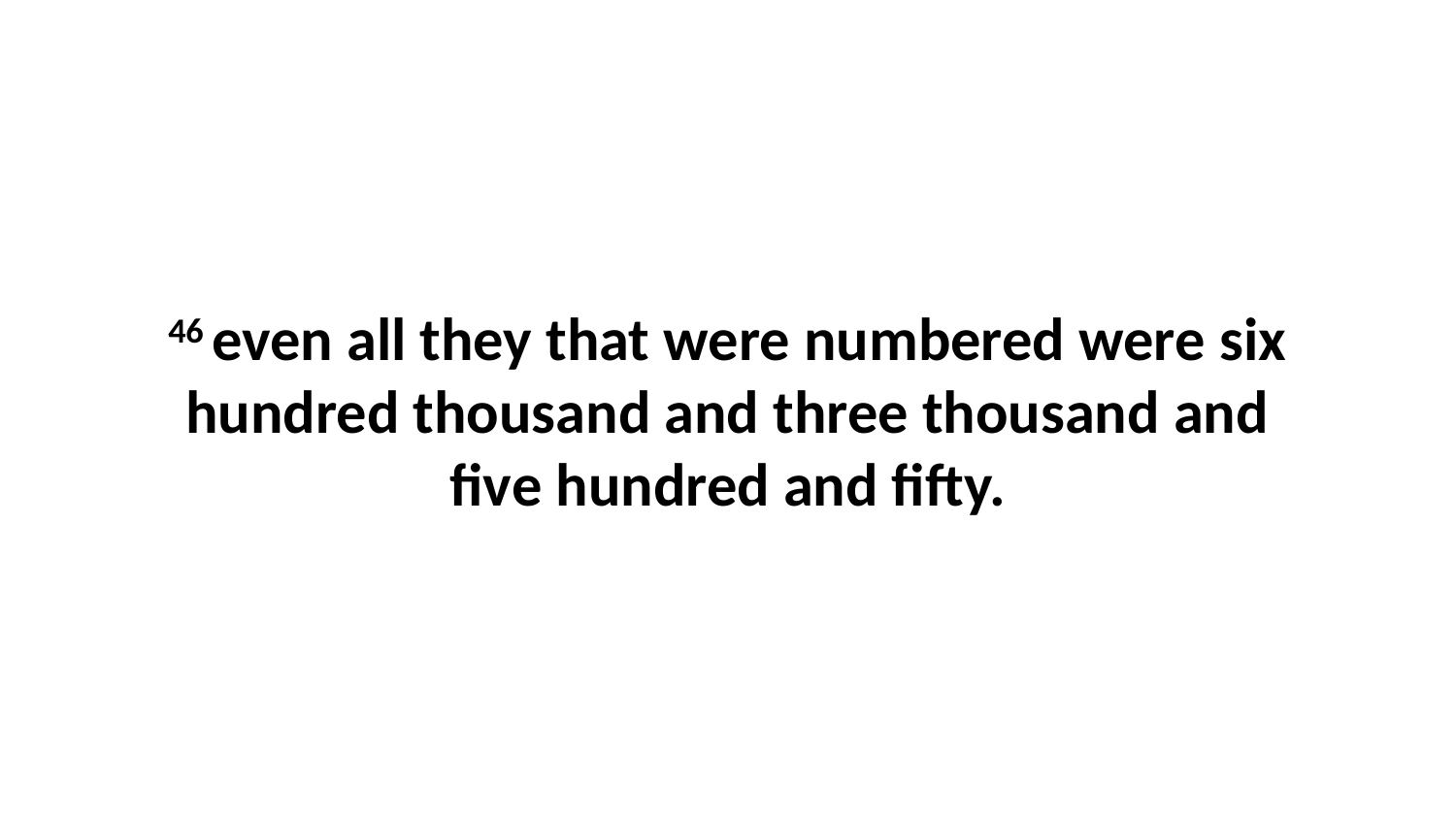

46 even all they that were numbered were six hundred thousand and three thousand and five hundred and fifty.